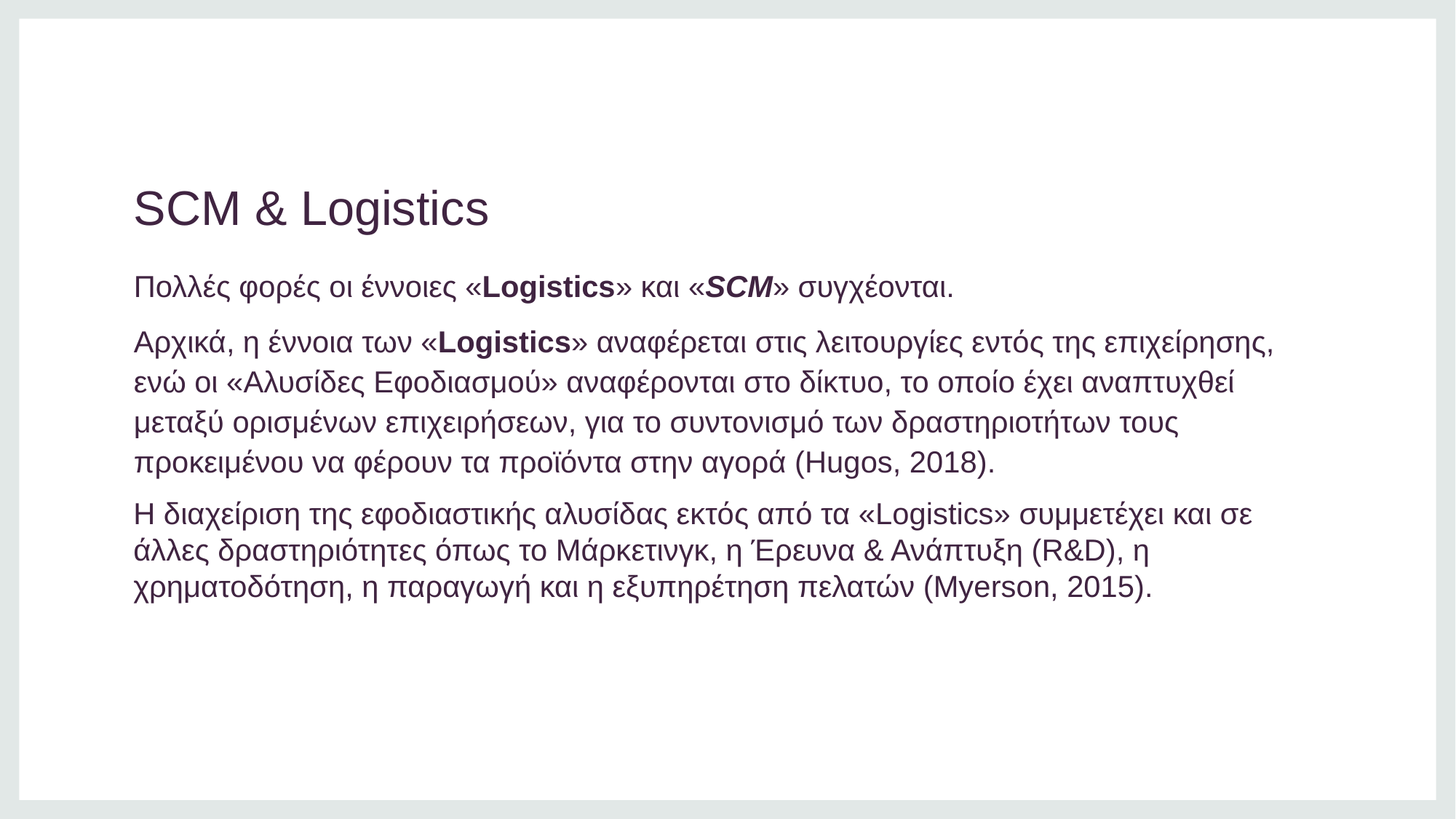

# SCM & Logistics
Πολλές φορές οι έννοιες «Logistics» και «SCM» συγχέονται.
Αρχικά, η έννοια των «Logistics» αναφέρεται στις λειτουργίες εντός της επιχείρησης, ενώ οι «Αλυσίδες Εφοδιασμού» αναφέρονται στο δίκτυο, το οποίο έχει αναπτυχθεί μεταξύ ορισμένων επιχειρήσεων, για το συντονισμό των δραστηριοτήτων τους προκειμένου να φέρουν τα προϊόντα στην αγορά (Hugos, 2018).
Η διαχείριση της εφοδιαστικής αλυσίδας εκτός από τα «Logistics» συμμετέχει και σε άλλες δραστηριότητες όπως το Μάρκετινγκ, η Έρευνα & Ανάπτυξη (R&D), η χρηματοδότηση, η παραγωγή και η εξυπηρέτηση πελατών (Myerson, 2015).